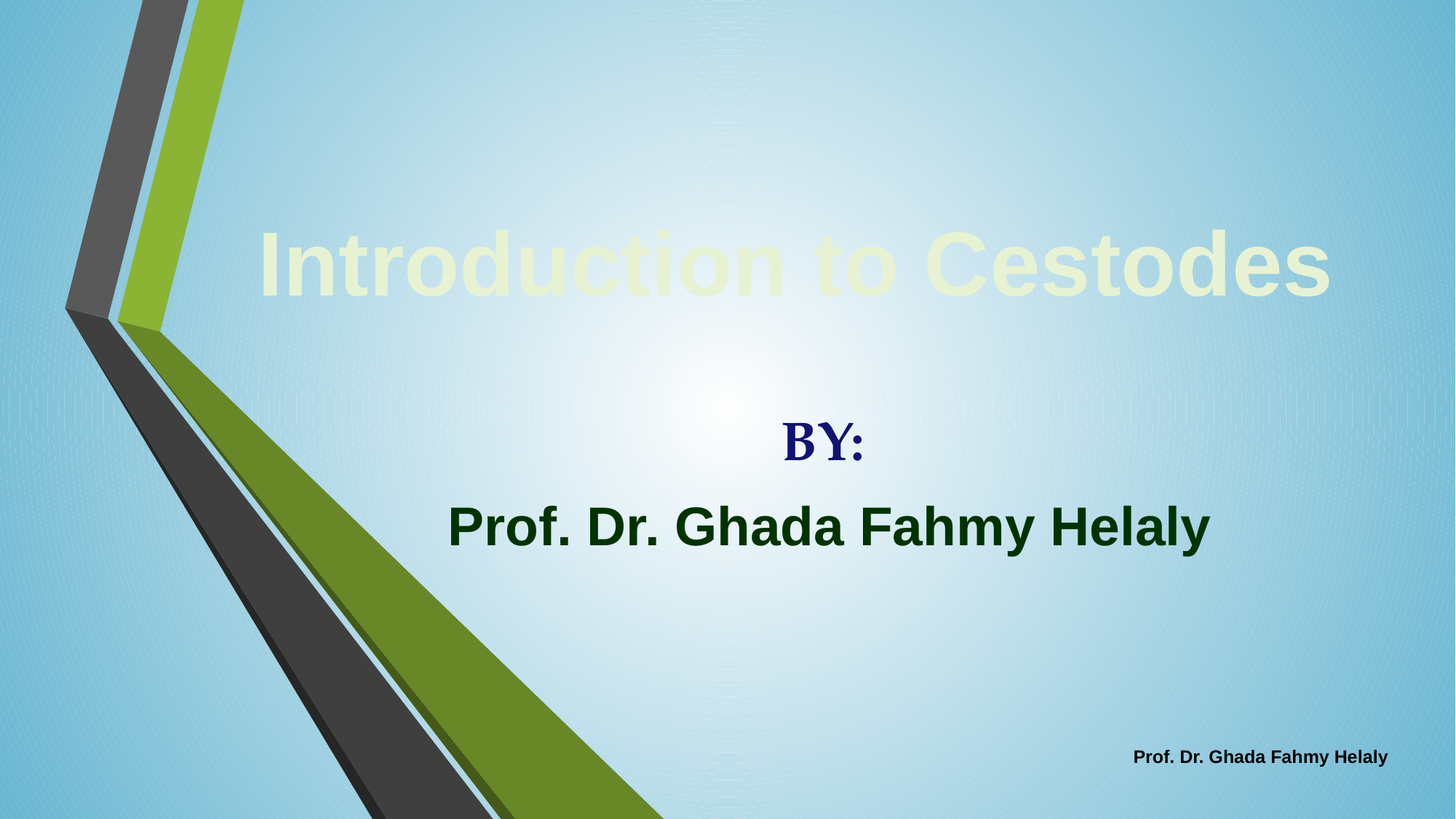

# Introduction to Cestodes
BY:
Prof. Dr. Ghada Fahmy Helaly

Prof. Dr. Ghada Fahmy Helaly